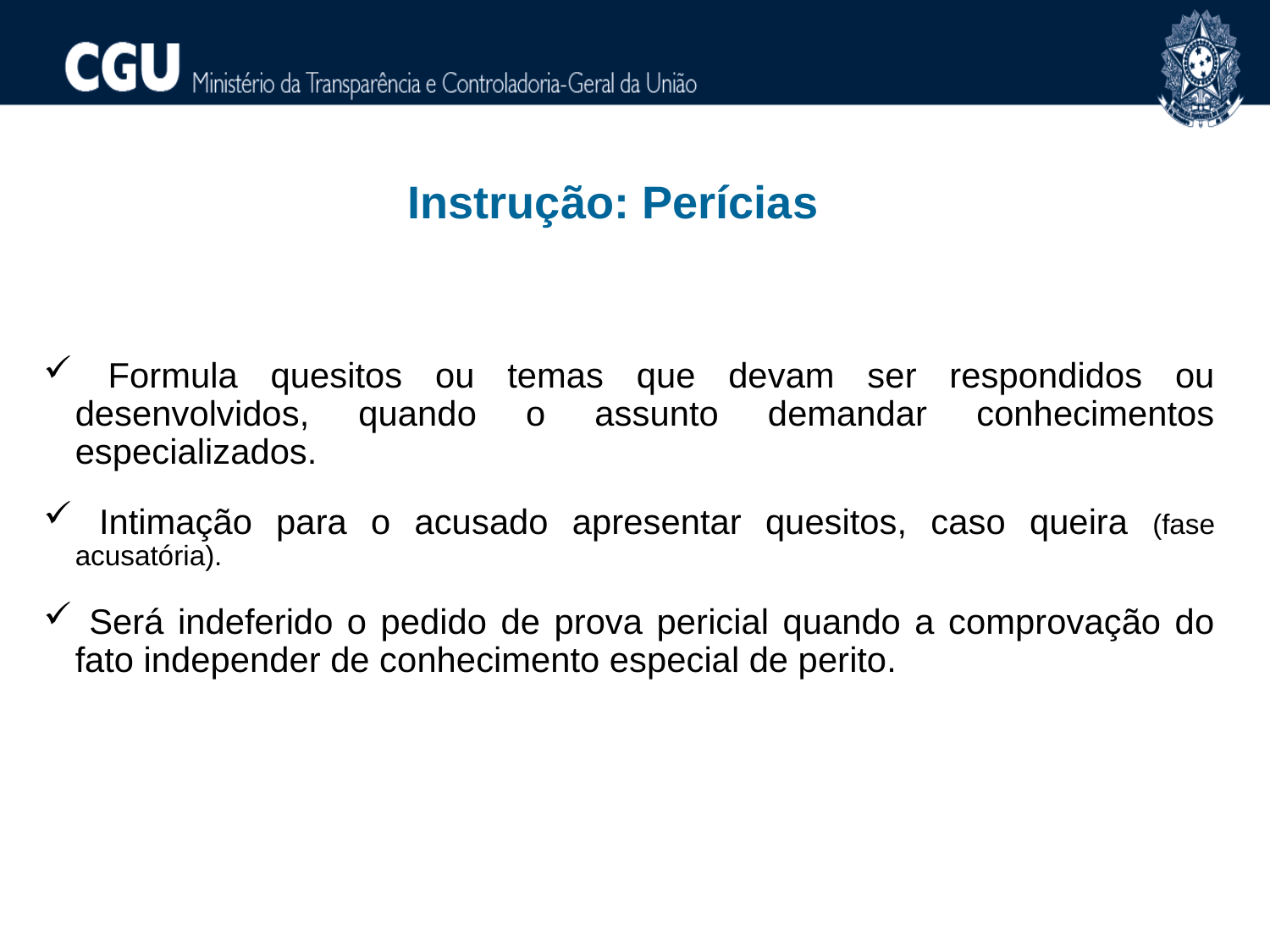

Instrução: Perícias
 Formula quesitos ou temas que devam ser respondidos ou desenvolvidos, quando o assunto demandar conhecimentos especializados.
 Intimação para o acusado apresentar quesitos, caso queira (fase acusatória).
 Será indeferido o pedido de prova pericial quando a comprovação do fato independer de conhecimento especial de perito.
44